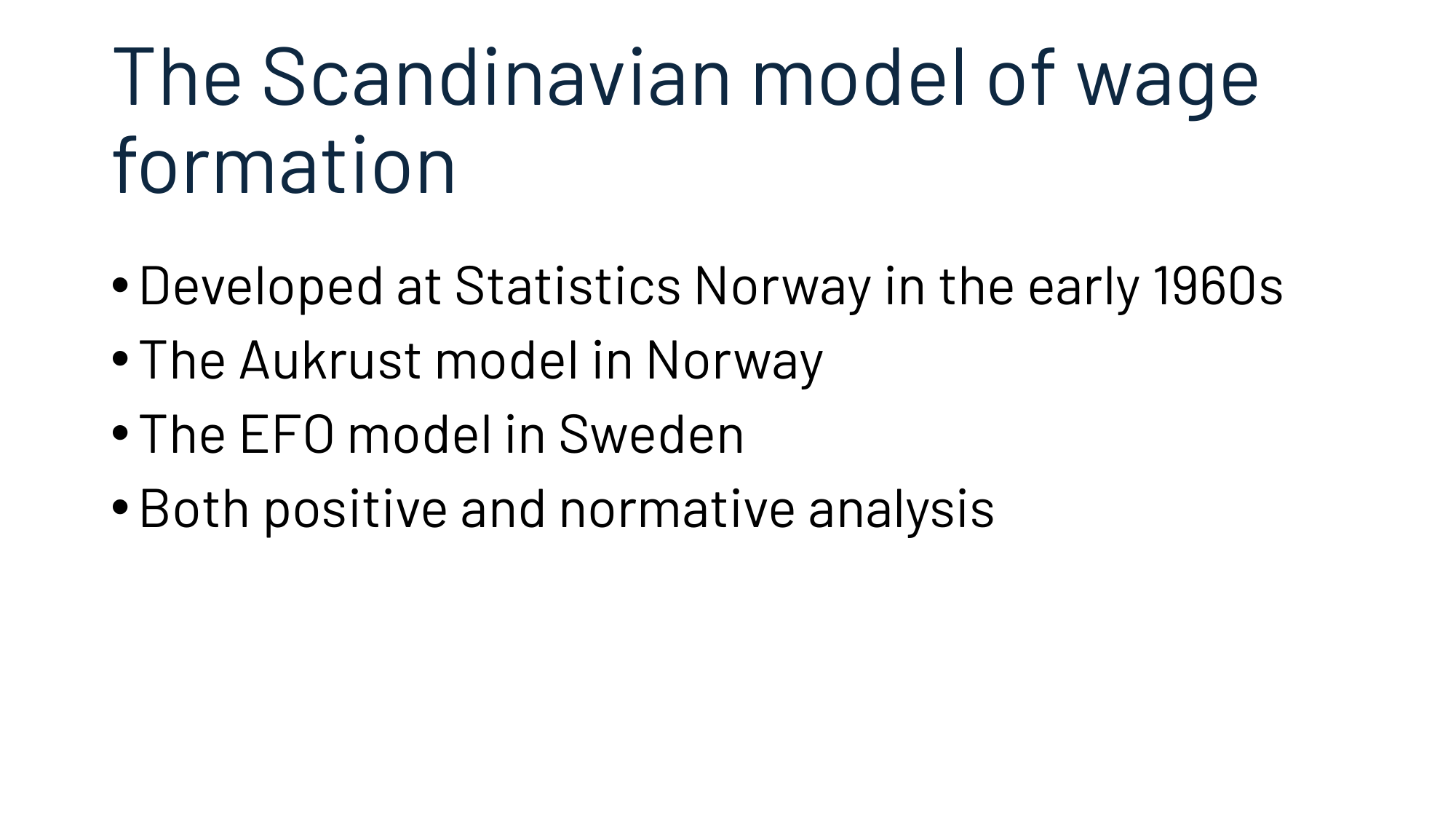

# The Scandinavian model of wage formation
Developed at Statistics Norway in the early 1960s
The Aukrust model in Norway
The EFO model in Sweden
Both positive and normative analysis